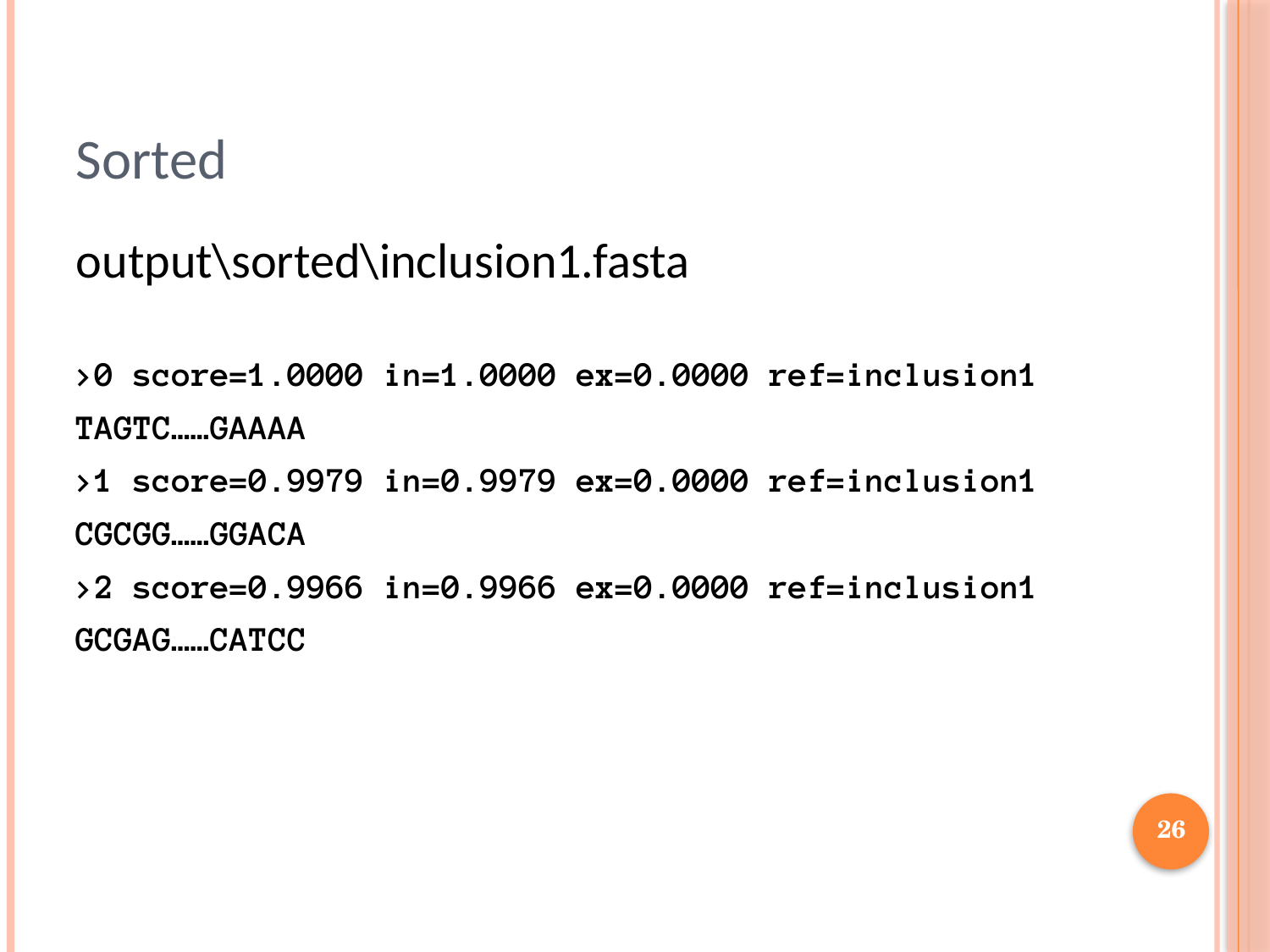

# Sorted
output\sorted\inclusion1.fasta

>0 score=1.0000 in=1.0000 ex=0.0000 ref=inclusion1
TAGTC……GAAAA
>1 score=0.9979 in=0.9979 ex=0.0000 ref=inclusion1
CGCGG……GGACA
>2 score=0.9966 in=0.9966 ex=0.0000 ref=inclusion1
GCGAG……CATCC

26